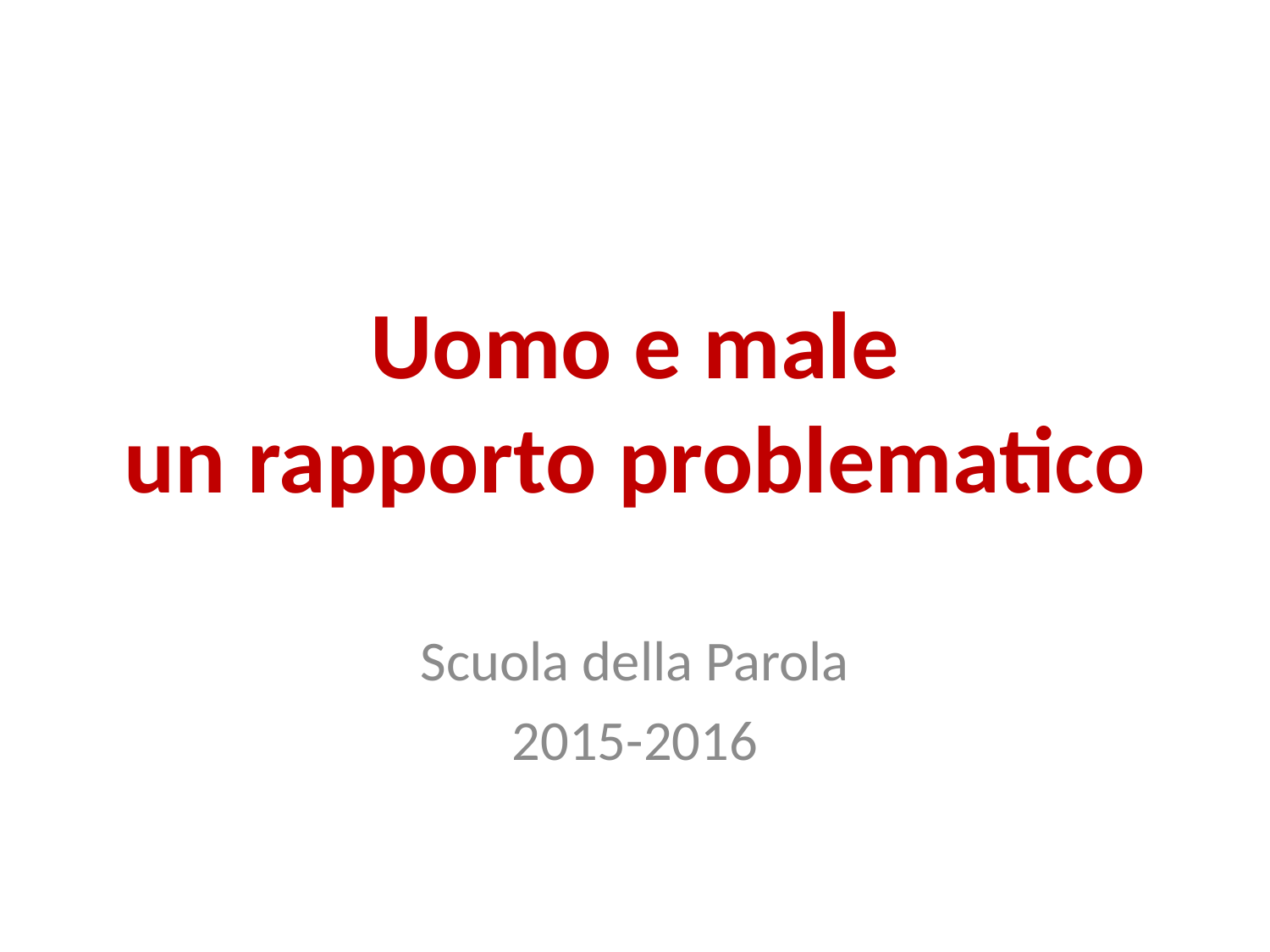

# Uomo e male un rapporto problematico

Scuola della Parola
2015-2016